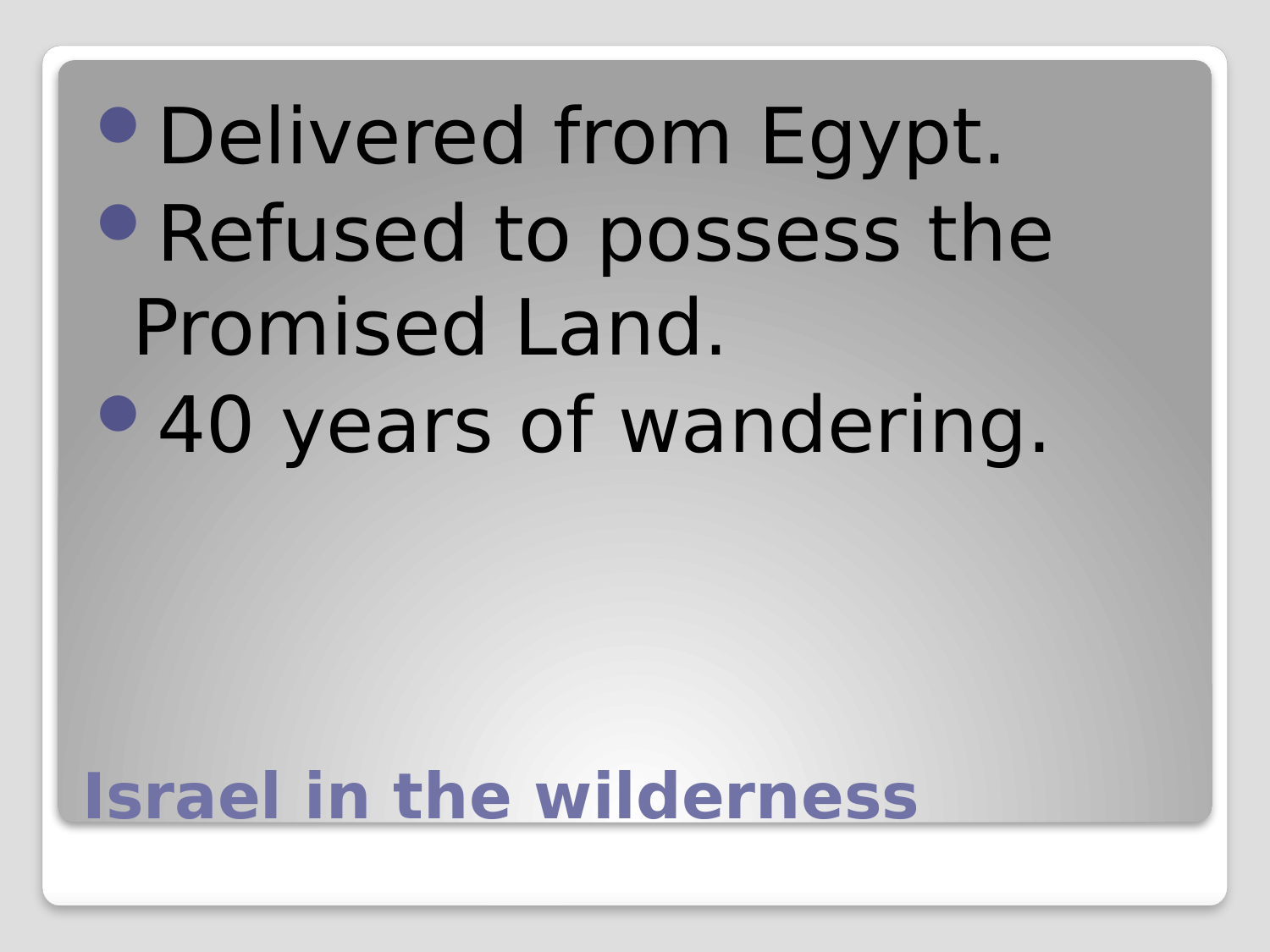

Delivered from Egypt.
Refused to possess the Promised Land.
40 years of wandering.
# Israel in the wilderness